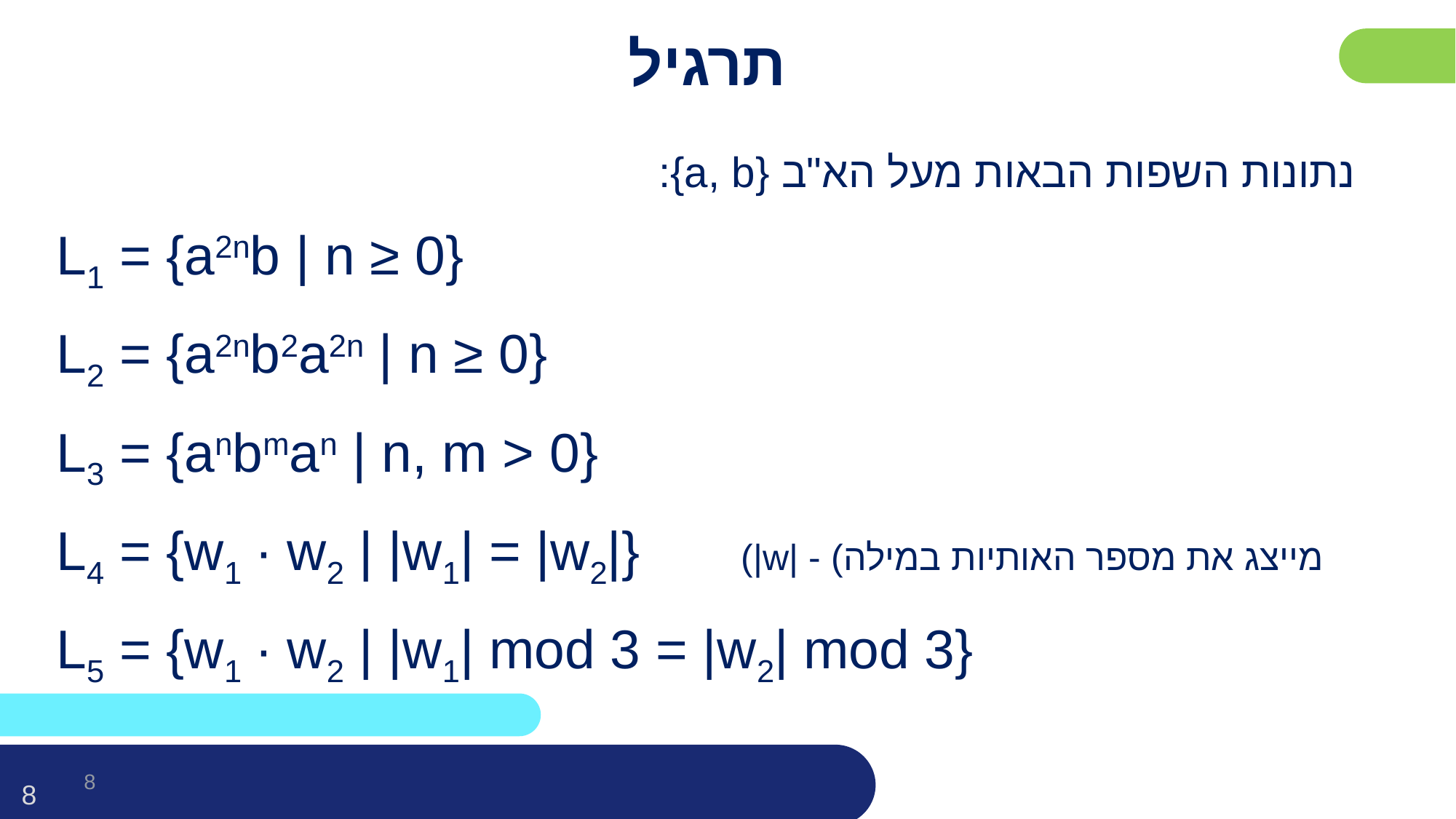

# תרגיל
נתונות השפות הבאות מעל הא"ב {a, b}:
L1 = {a2nb | n ≥ 0}
L2 = {a2nb2a2n | n ≥ 0}
L3 = {anbman | n, m > 0}
L4 = {w1 ∙ w2 | |w1| = |w2|}	  (|w| - (מייצג את מספר האותיות במילה
L5 = {w1 ∙ w2 | |w1| mod 3 = |w2| mod 3}
8